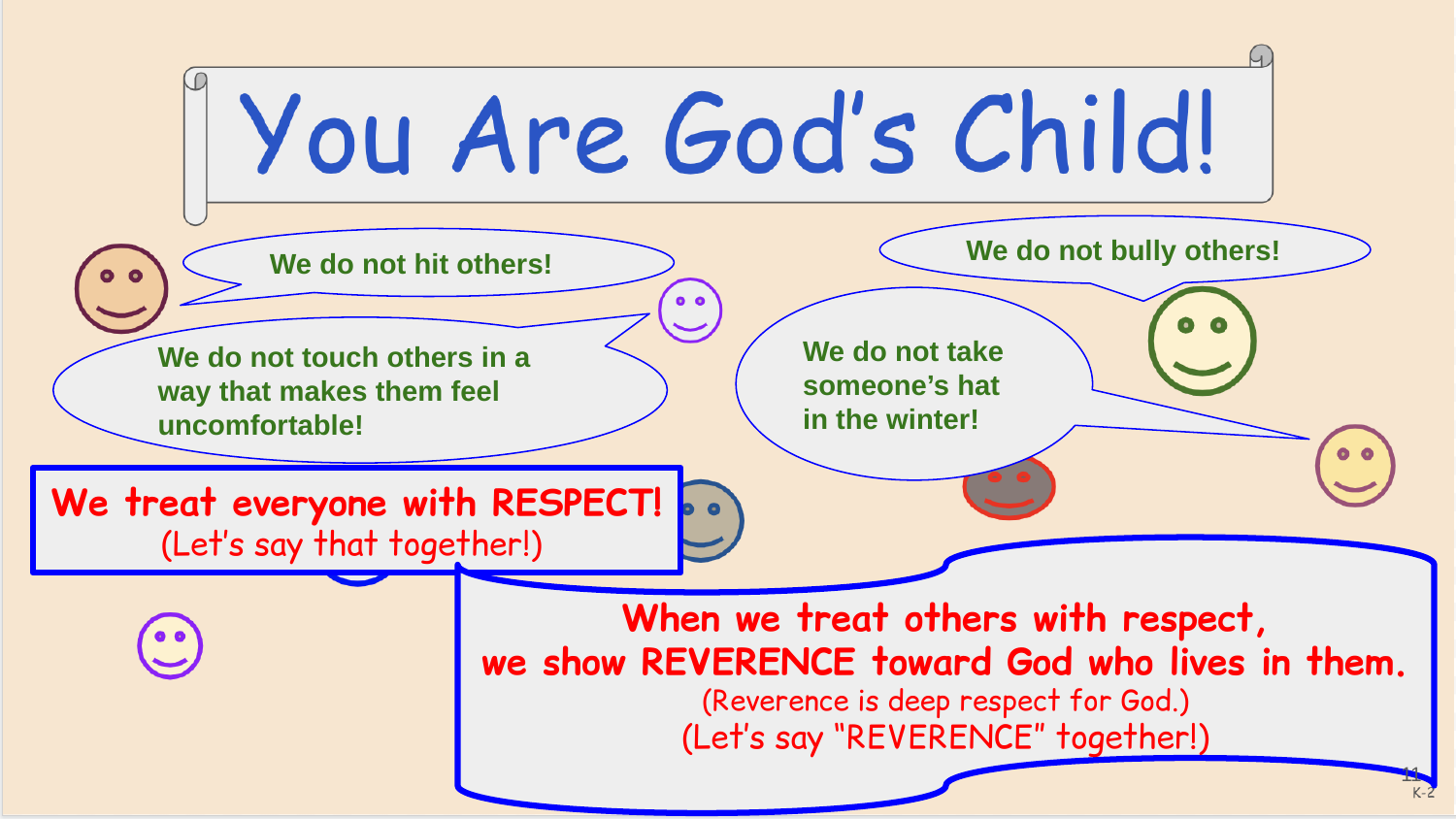

We do not bully others!
We do not hit others!
We do not take someone’s hat in the winter!
We do not touch others in a way that makes them feel uncomfortable!
We treat everyone with RESPECT!
(Let’s say that together!)
When we treat others with respect,
we show REVERENCE toward God who lives in them.
(Reverence is deep respect for God.)
(Let’s say “REVERENCE” together!)
11